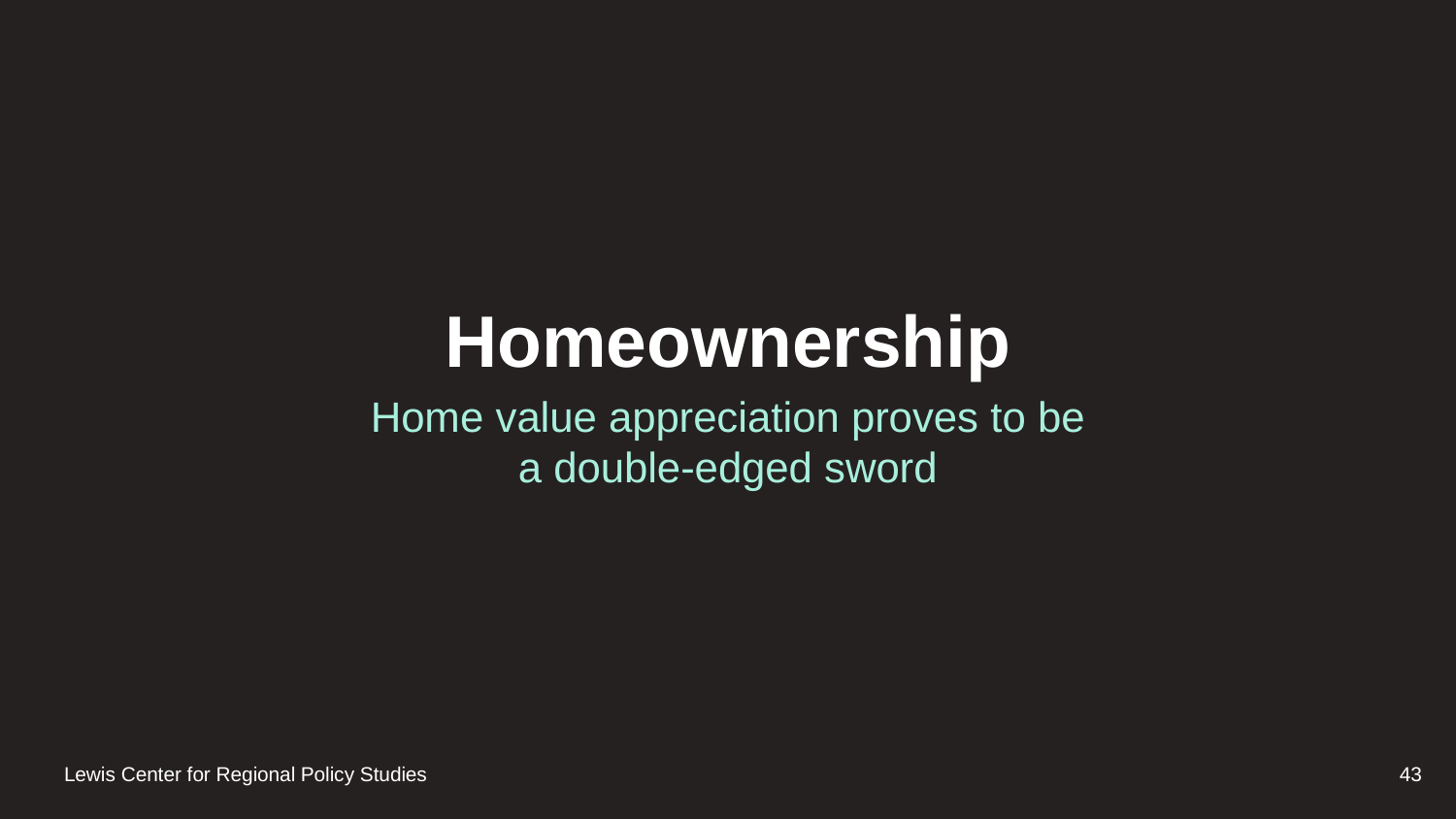

# Homeownership
Home value appreciation proves to be a double-edged sword
43
Lewis Center for Regional Policy Studies